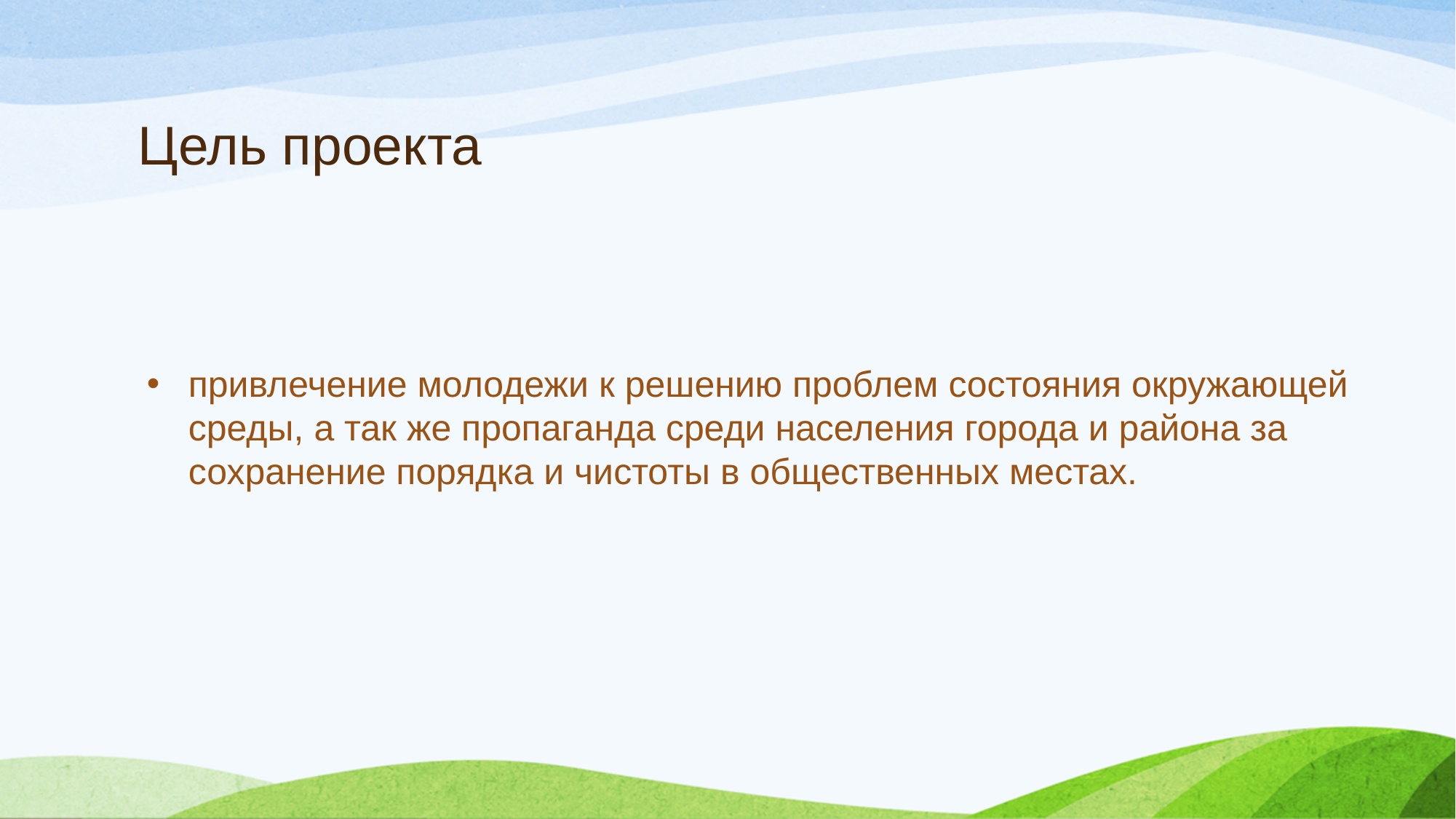

# Цель проекта

привлечение молодежи к решению проблем состояния окружающей среды, а так же пропаганда среди населения города и района за сохранение порядка и чистоты в общественных местах.